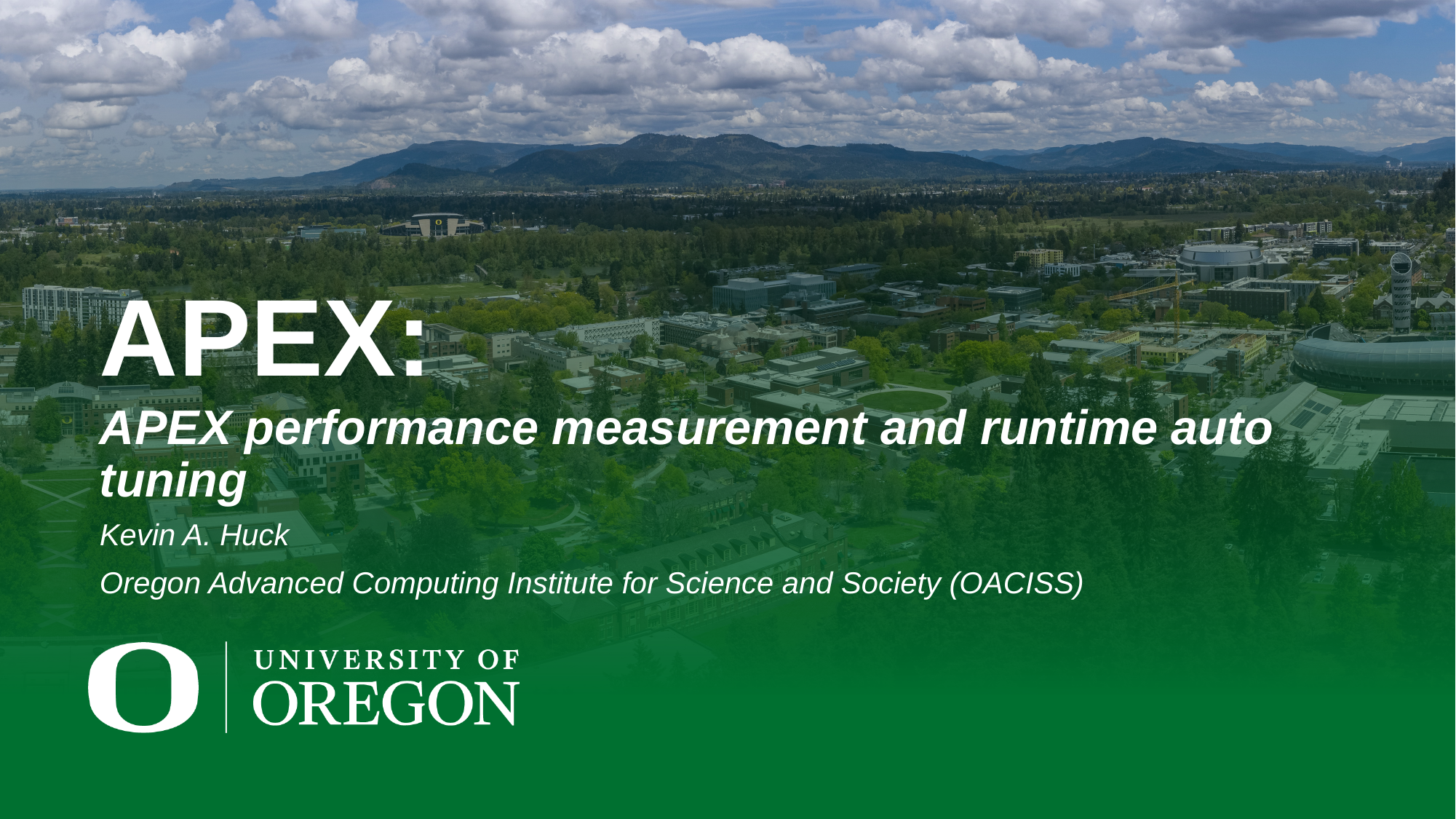

APEX:
APEX performance measurement and runtime auto tuning
Kevin A. Huck
Oregon Advanced Computing Institute for Science and Society (OACISS)